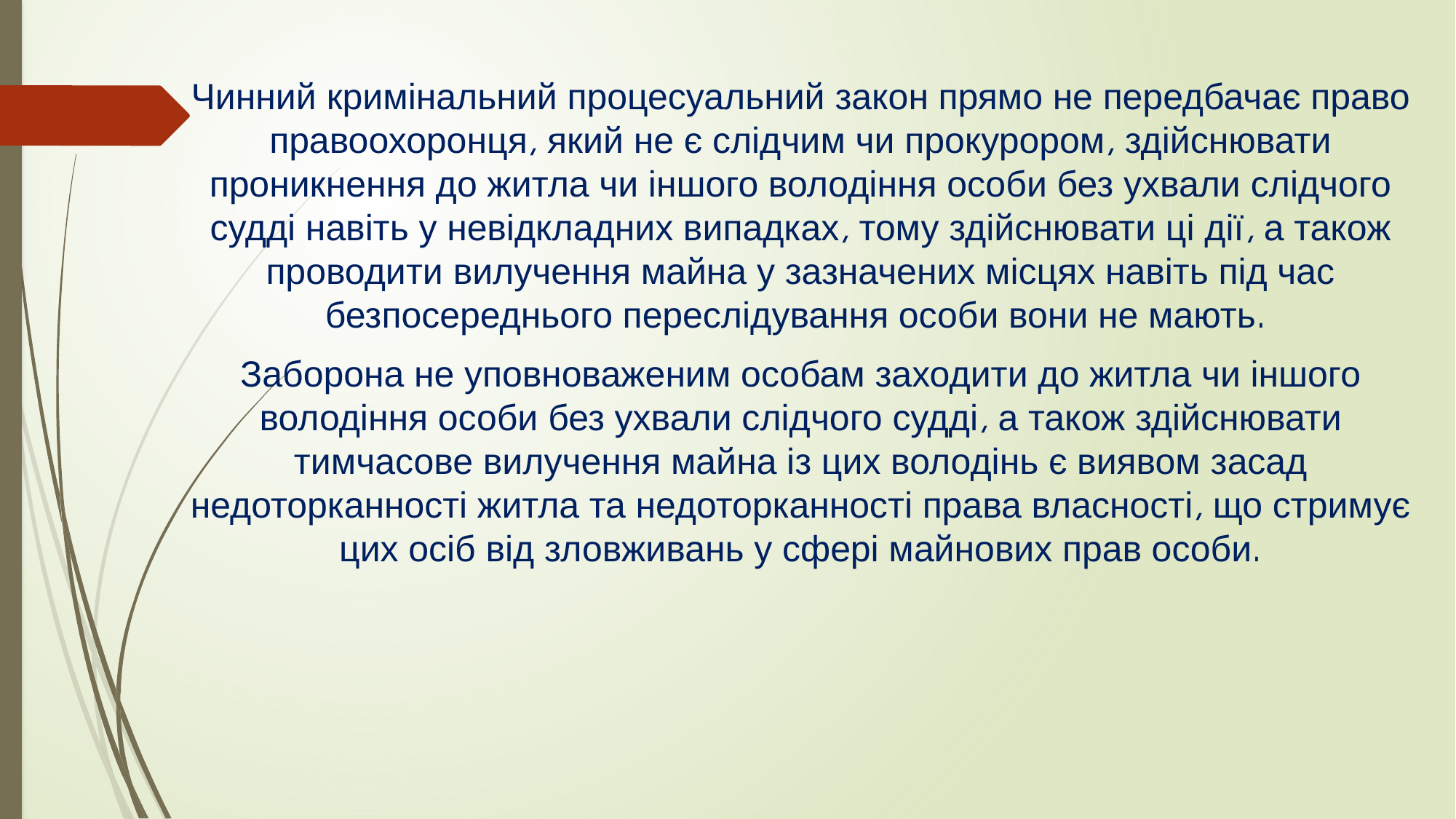

Чинний кримінальний процесуальний закон прямо не передбачає право правоохоронця, який не є слідчим чи прокурором, здійснювати проникнення до житла чи іншого володіння особи без ухвали слідчого судді навіть у невідкладних випадках, тому здійснювати ці дії, а також проводити вилучення майна у зазначених місцях навіть під час безпосереднього переслідування особи вони не мають.
Заборона не уповноваженим особам заходити до житла чи іншого володіння особи без ухвали слідчого судді, а також здійснювати тимчасове вилучення майна із цих володінь є виявом засад недоторканності житла та недоторканності права власності, що стримує цих осіб від зловживань у сфері майнових прав особи.